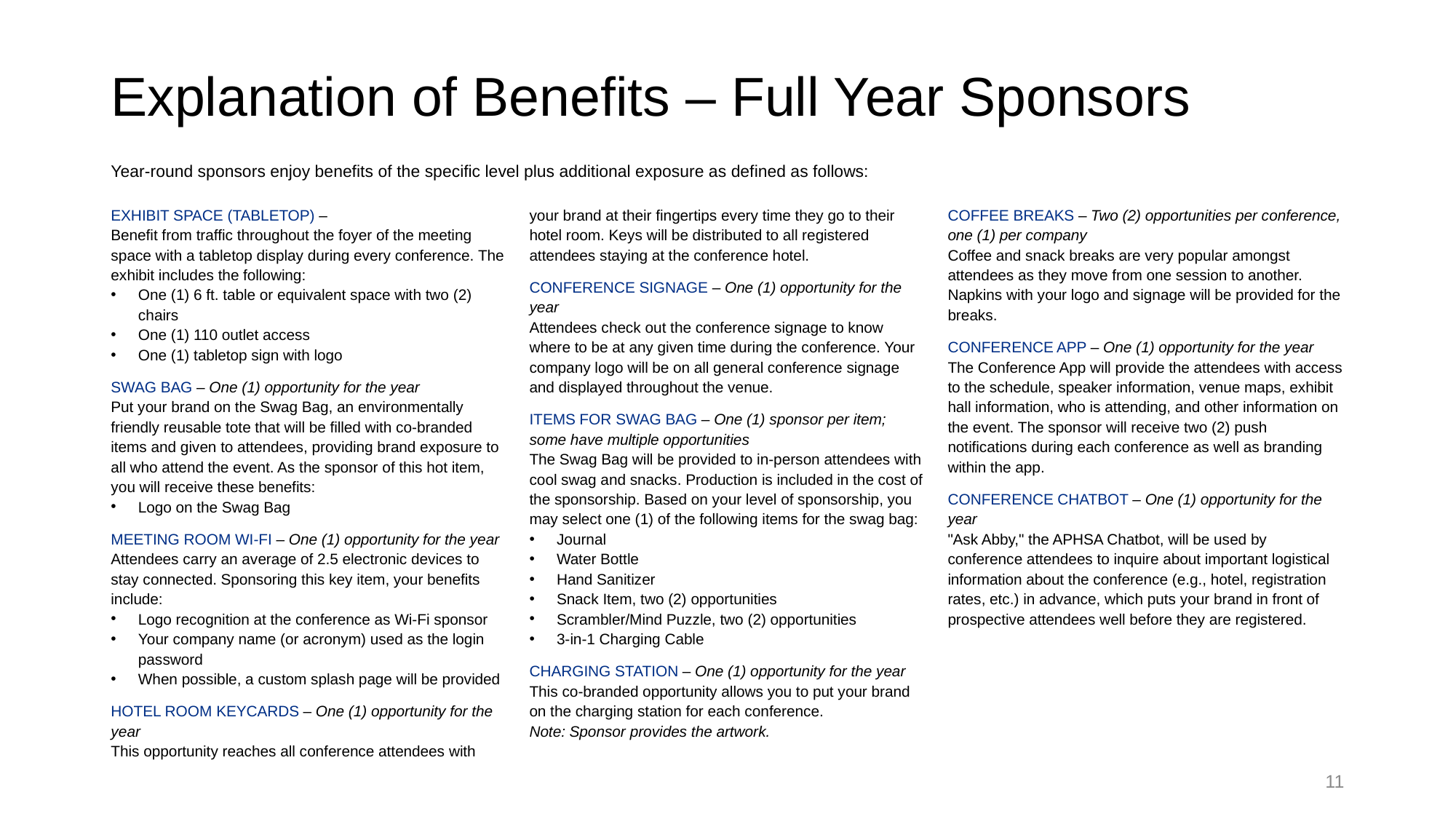

# Explanation of Benefits – Full Year Sponsors
Year-round sponsors enjoy benefits of the specific level plus additional exposure as defined as follows:
EXHIBIT SPACE (TABLETOP) –
Benefit from traffic throughout the foyer of the meeting space with a tabletop display during every conference. The exhibit includes the following:
One (1) 6 ft. table or equivalent space with two (2) chairs
One (1) 110 outlet access
One (1) tabletop sign with logo
SWAG BAG – One (1) opportunity for the year
Put your brand on the Swag Bag, an environmentally friendly reusable tote that will be filled with co-branded items and given to attendees, providing brand exposure to all who attend the event. As the sponsor of this hot item, you will receive these benefits:
Logo on the Swag Bag
MEETING ROOM WI-FI – One (1) opportunity for the year
Attendees carry an average of 2.5 electronic devices to stay connected. Sponsoring this key item, your benefits include:
Logo recognition at the conference as Wi-Fi sponsor
Your company name (or acronym) used as the login password
When possible, a custom splash page will be provided
HOTEL ROOM KEYCARDS – One (1) opportunity for the year
This opportunity reaches all conference attendees with your brand at their fingertips every time they go to their hotel room. Keys will be distributed to all registered attendees staying at the conference hotel.
CONFERENCE SIGNAGE – One (1) opportunity for the year
Attendees check out the conference signage to know where to be at any given time during the conference. Your company logo will be on all general conference signage and displayed throughout the venue.
ITEMS FOR SWAG BAG – One (1) sponsor per item; some have multiple opportunities
The Swag Bag will be provided to in-person attendees with cool swag and snacks. Production is included in the cost of the sponsorship. Based on your level of sponsorship, you may select one (1) of the following items for the swag bag:
Journal
Water Bottle
Hand Sanitizer
Snack Item, two (2) opportunities
Scrambler/Mind Puzzle, two (2) opportunities
3-in-1 Charging Cable
CHARGING STATION – One (1) opportunity for the year
This co-branded opportunity allows you to put your brand on the charging station for each conference.
Note: Sponsor provides the artwork.
COFFEE BREAKS – Two (2) opportunities per conference, one (1) per company
Coffee and snack breaks are very popular amongst attendees as they move from one session to another. Napkins with your logo and signage will be provided for the breaks.
CONFERENCE APP – One (1) opportunity for the year
The Conference App will provide the attendees with access to the schedule, speaker information, venue maps, exhibit hall information, who is attending, and other information on the event. The sponsor will receive two (2) push notifications during each conference as well as branding within the app.
CONFERENCE CHATBOT – One (1) opportunity for the year
"Ask Abby," the APHSA Chatbot, will be used by conference attendees to inquire about important logistical information about the conference (e.g., hotel, registration rates, etc.) in advance, which puts your brand in front of prospective attendees well before they are registered.

11